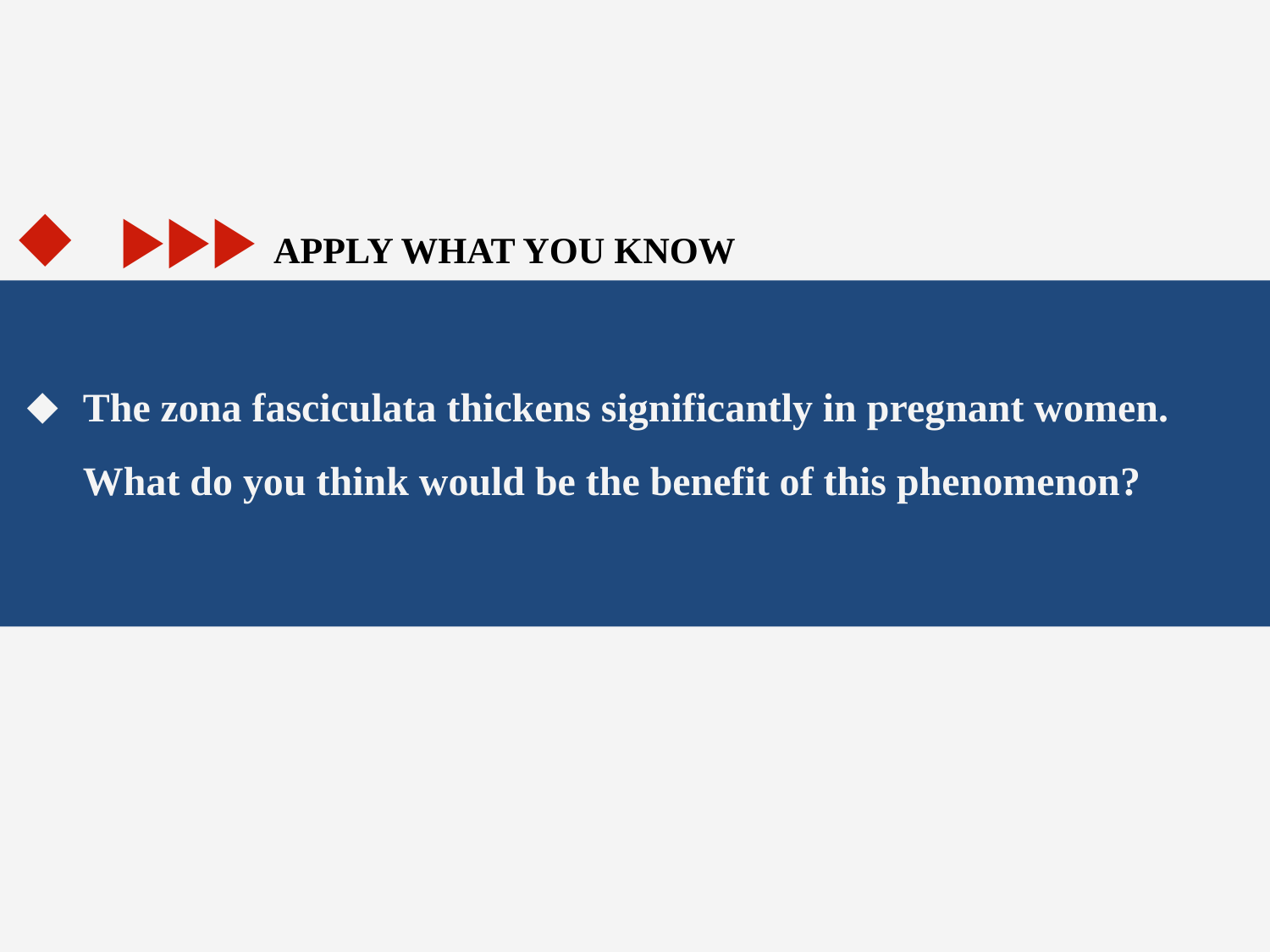

▶▶▶ APPLY WHAT YOU KNOW

The zona fasciculata thickens significantly in pregnant women. What do you think would be the benefit of this phenomenon?